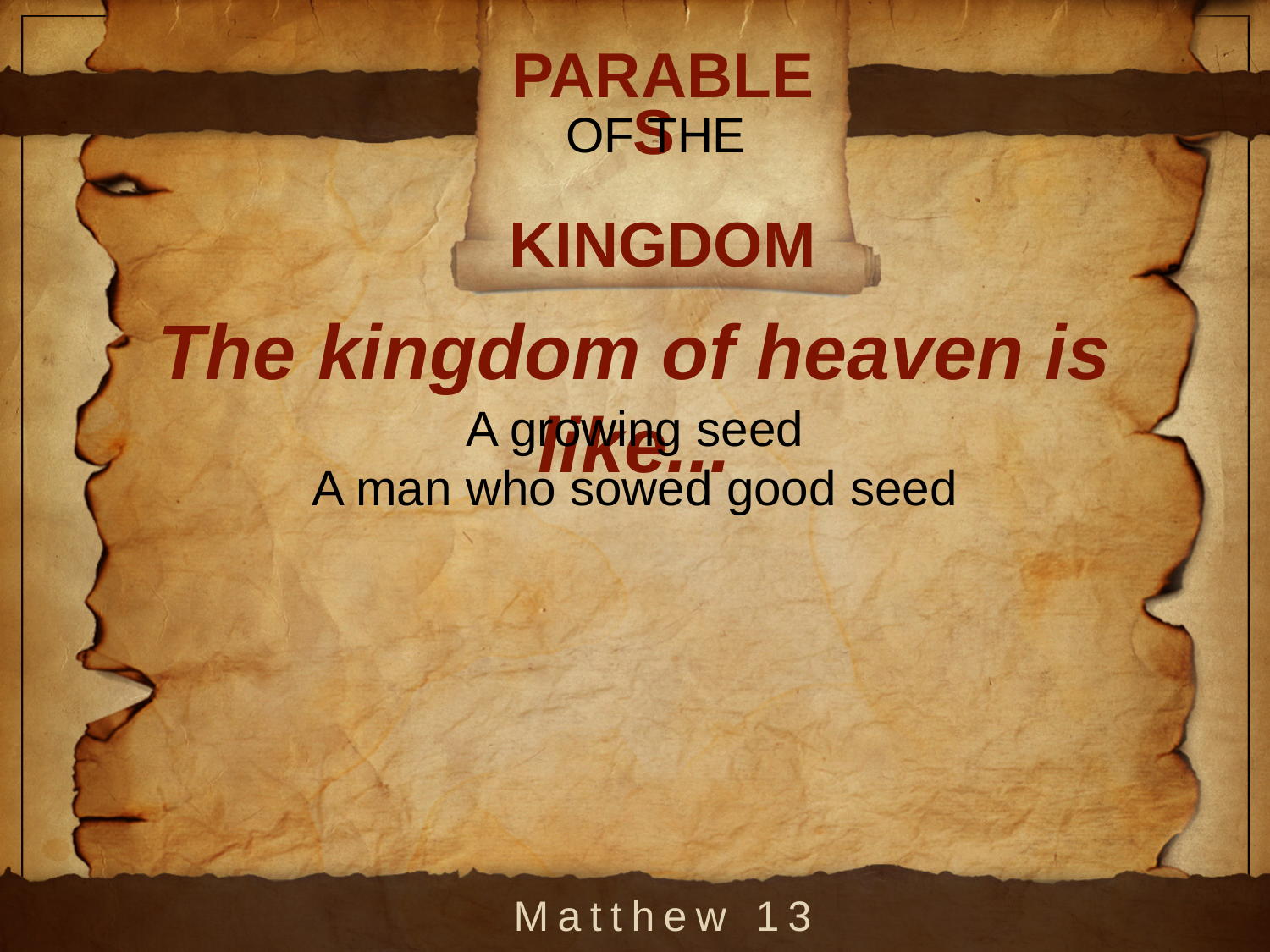

Parables

Kingdom
of the
The kingdom of heaven is like...
A growing seed
A man who sowed good seed
Matthew 13